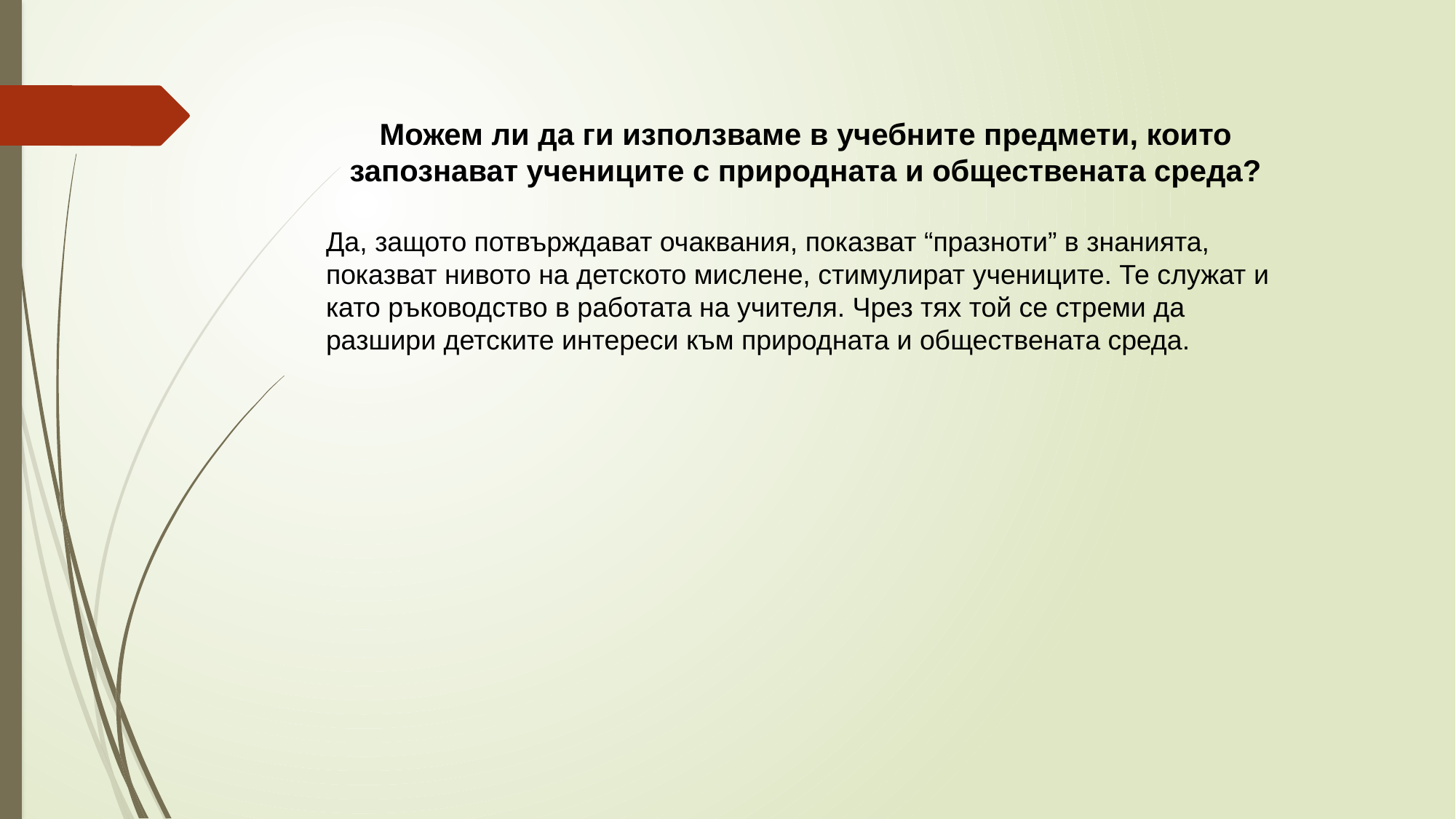

Можем ли да ги използваме в учебните предмети, които запознават учениците с природната и обществената среда?

Да, защото потвърждават очаквания, показват “празноти” в знанията, показват нивото на детското мислене, стимулират учениците. Те служат и като ръководство в работата на учителя. Чрез тях той се стреми да разшири детските интереси към природната и обществената среда.